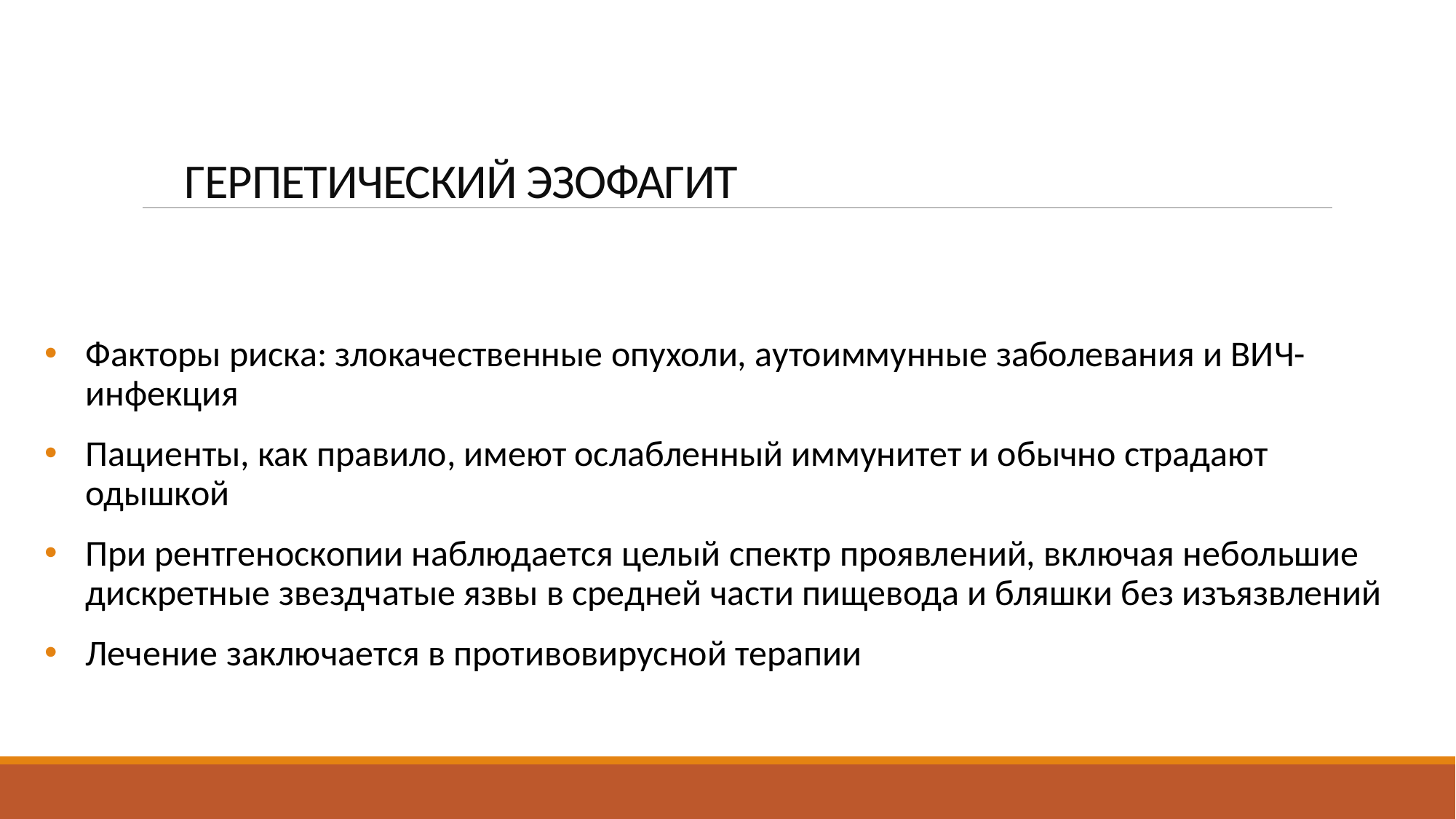

# Герпетический эзофагит
Факторы риска: злокачественные опухоли, аутоиммунные заболевания и ВИЧ-инфекция
Пациенты, как правило, имеют ослабленный иммунитет и обычно страдают одышкой
При рентгеноскопии наблюдается целый спектр проявлений, включая небольшие дискретные звездчатые язвы в средней части пищевода и бляшки без изъязвлений
Лечение заключается в противовирусной терапии